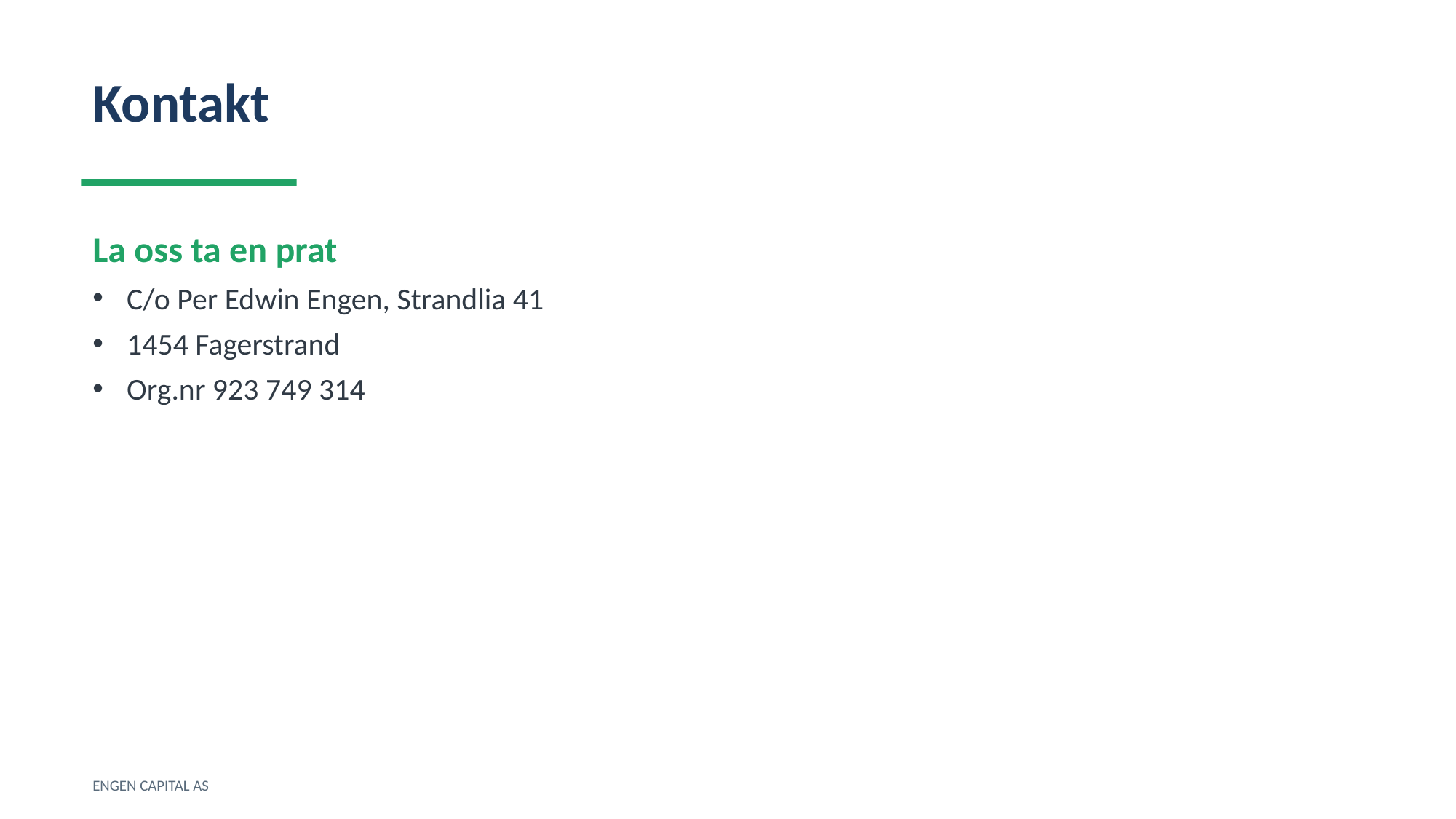

Kontakt

La oss ta en prat
C/o Per Edwin Engen, Strandlia 41
1454 Fagerstrand
Org.nr 923 749 314
ENGEN CAPITAL AS